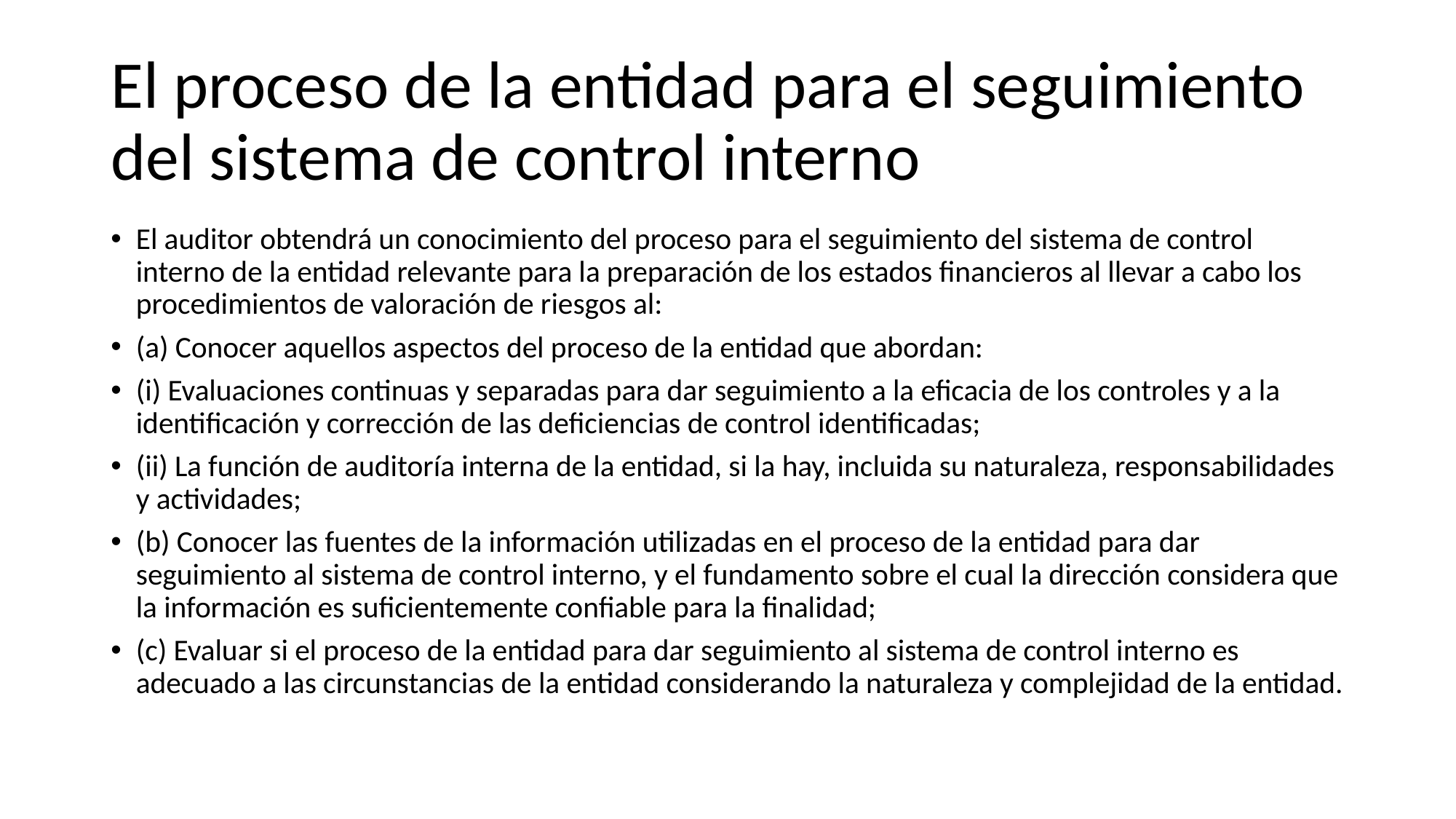

# El proceso de la entidad para el seguimiento del sistema de control interno
El auditor obtendrá un conocimiento del proceso para el seguimiento del sistema de control interno de la entidad relevante para la preparación de los estados financieros al llevar a cabo los procedimientos de valoración de riesgos al:
(a) Conocer aquellos aspectos del proceso de la entidad que abordan:
(i) Evaluaciones continuas y separadas para dar seguimiento a la eficacia de los controles y a la identificación y corrección de las deficiencias de control identificadas;
(ii) La función de auditoría interna de la entidad, si la hay, incluida su naturaleza, responsabilidades y actividades;
(b) Conocer las fuentes de la información utilizadas en el proceso de la entidad para dar seguimiento al sistema de control interno, y el fundamento sobre el cual la dirección considera que la información es suficientemente confiable para la finalidad;
(c) Evaluar si el proceso de la entidad para dar seguimiento al sistema de control interno es adecuado a las circunstancias de la entidad considerando la naturaleza y complejidad de la entidad.